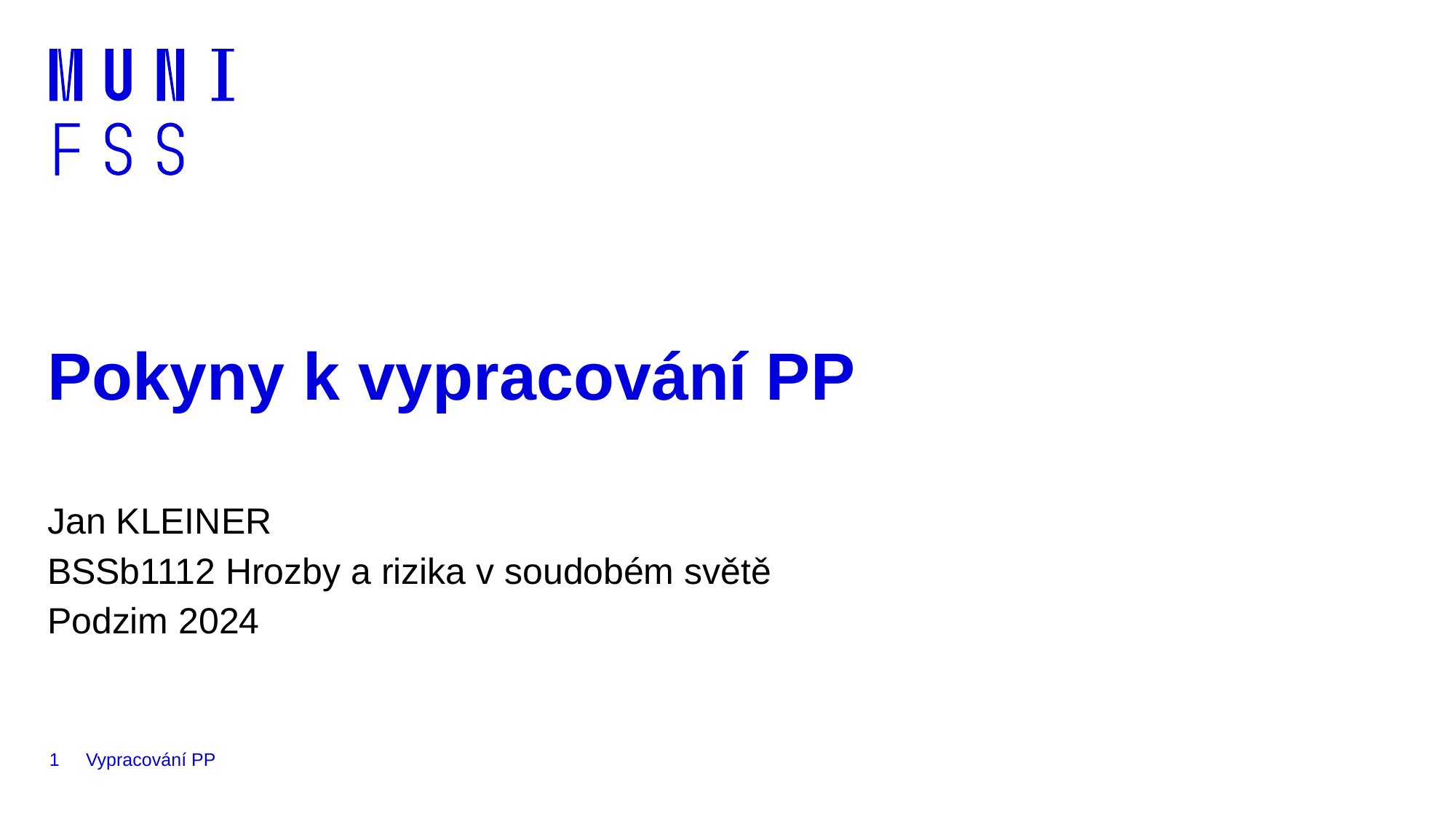

# Pokyny k vypracování PP
Jan KLEINER
BSSb1112 Hrozby a rizika v soudobém světě
Podzim 2024

1
Vypracování PP